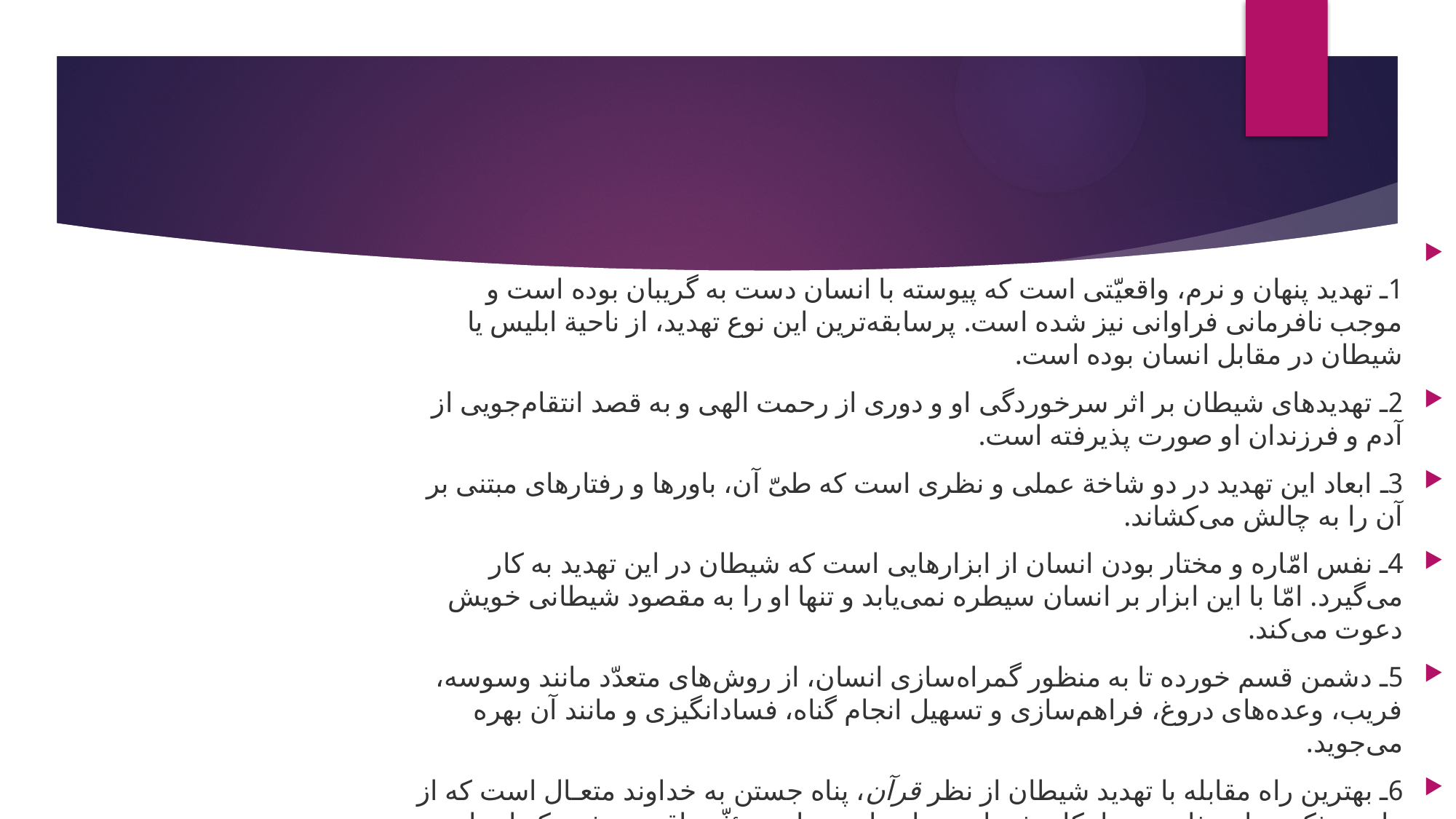

#
1ـ تهدید پنهان و نرم، واقعیّتی است که پیوسته با انسان دست به گریبان بوده است و موجب نافرمانی فراوانی نیز شده است. پرسابقه‌ترین این نوع تهدید، از ناحیة ابلیس یا شیطان در مقابل انسان بوده است.
2ـ تهدیدهای شیطان بر اثر سرخوردگی او و دوری از رحمت الهی و به قصد انتقام‌جویی از آدم و فرزندان او صورت پذیرفته است.
3ـ ابعاد این تهدید در دو شاخة عملی و نظری است که طیّ آن، باورها و رفتارهای مبتنی بر آن را به چالش می‌کشاند.
4ـ نفس امّاره و مختار بودن انسان از ابزارهایی است که شیطان در این تهدید به کار می‌گیرد. امّا با این ابزار بر انسان سیطره نمی‌یابد و تنها او را به مقصود شیطانی خویش دعوت می‌کند.
5ـ دشمن قسم خورده تا به منظور گمراه‌سازی انسان، از روش‌های متعدّد مانند وسوسه، فریب، وعده‌های دروغ، فراهم‌سازی و تسهیل انجام گناه، فسادانگیزی و مانند آن بهره می‌جوید.
6ـ بهترین راه مقابله با تهدید شیطان از نظر قرآن، پناه جستن به خداوند متعـال است که از طریق ذکر مداوم ذات حق امکان‌پذیر است. این امر زمانی مؤثّر واقع می‌شود که انسان به خدای متعال ایمان داشته است و تقوای او را پیشه کند